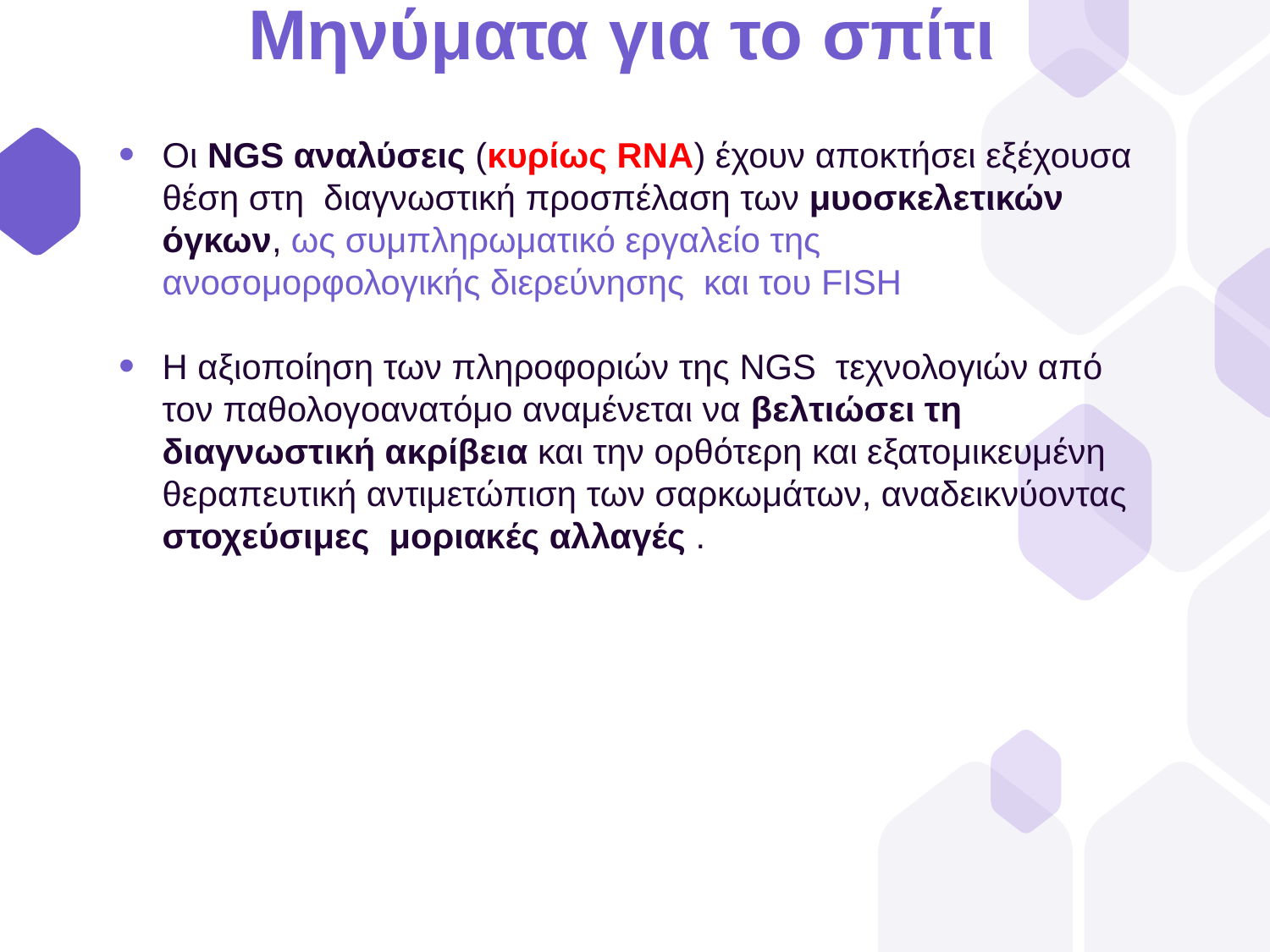

# Μηνύματα για το σπίτι
Οι NGS αναλύσεις (κυρίως RNA) έχουν αποκτήσει εξέχουσα θέση στη  διαγνωστική προσπέλαση των μυοσκελετικών  όγκων, ως συμπληρωματικό εργαλείο της ανοσομορφολογικής διερεύνησης  και του FISH

Η αξιοποίηση των πληροφοριών της NGS  τεχνολογιών από τον παθολογοανατόμο αναμένεται να βελτιώσει τη διαγνωστική ακρίβεια και την ορθότερη και εξατομικευμένη θεραπευτική αντιμετώπιση των σαρκωμάτων, αναδεικνύοντας στοχεύσιμες  μοριακές αλλαγές .